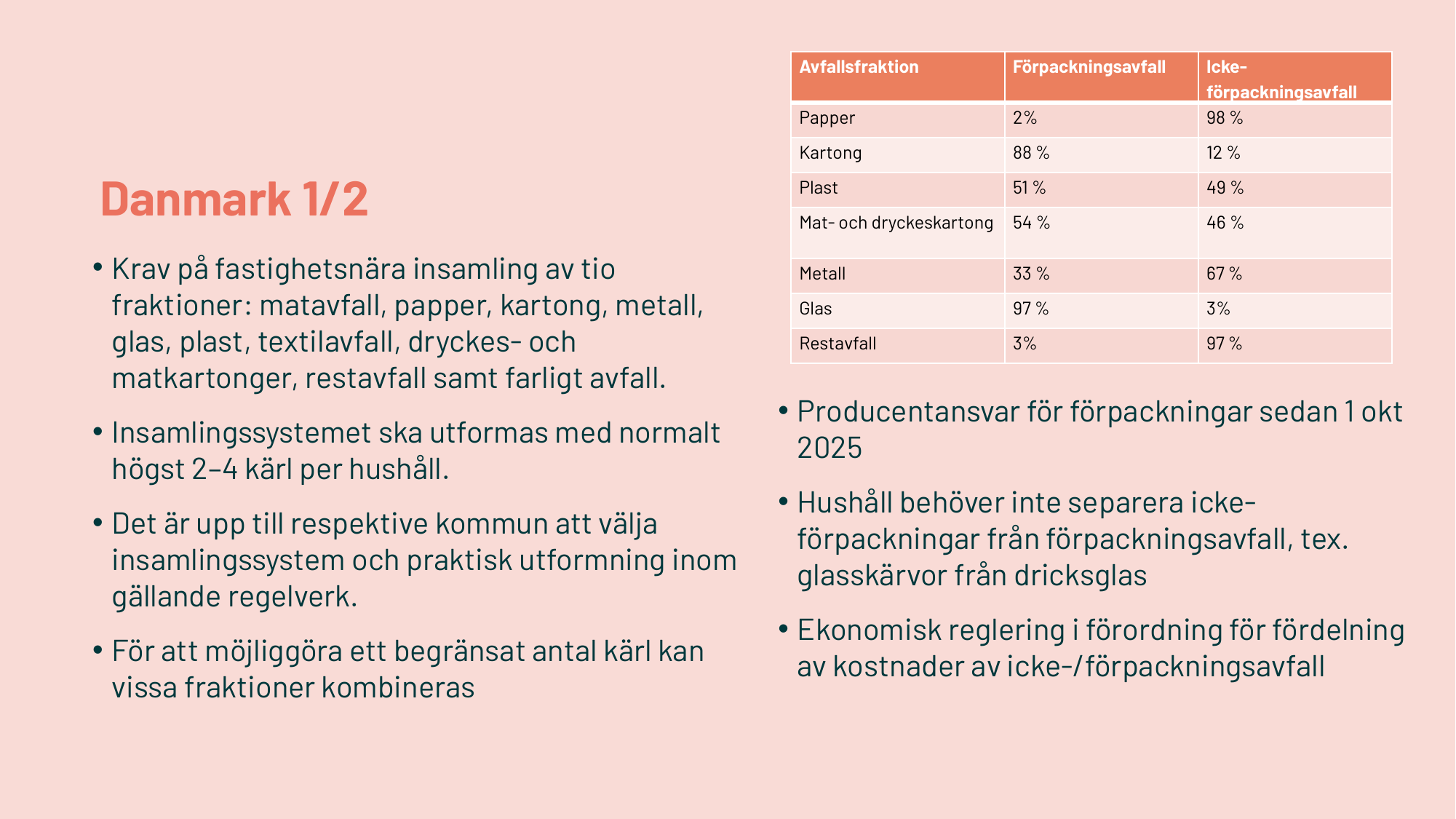

| Avfallsfraktion | Förpackningsavfall | Icke-förpackningsavfall |
| --- | --- | --- |
| Papper | 2% | 98 % |
| Kartong | 88 % | 12 % |
| Plast | 51 % | 49 % |
| Mat- och dryckeskartong | 54 % | 46 % |
| Metall | 33 % | 67 % |
| Glas | 97 % | 3% |
| Restavfall | 3% | 97 % |
# Danmark 1/2
Krav på fastighetsnära insamling av tio fraktioner: matavfall, papper, kartong, metall, glas, plast, textilavfall, dryckes- och matkartonger, restavfall samt farligt avfall.
Insamlingssystemet ska utformas med normalt högst 2–4 kärl per hushåll.
Det är upp till respektive kommun att välja insamlingssystem och praktisk utformning inom gällande regelverk.
För att möjliggöra ett begränsat antal kärl kan vissa fraktioner kombineras
Producentansvar för förpackningar sedan 1 okt 2025
Hushåll behöver inte separera icke-förpackningar från förpackningsavfall, tex. glasskärvor från dricksglas
Ekonomisk reglering i förordning för fördelning av kostnader av icke-/förpackningsavfall